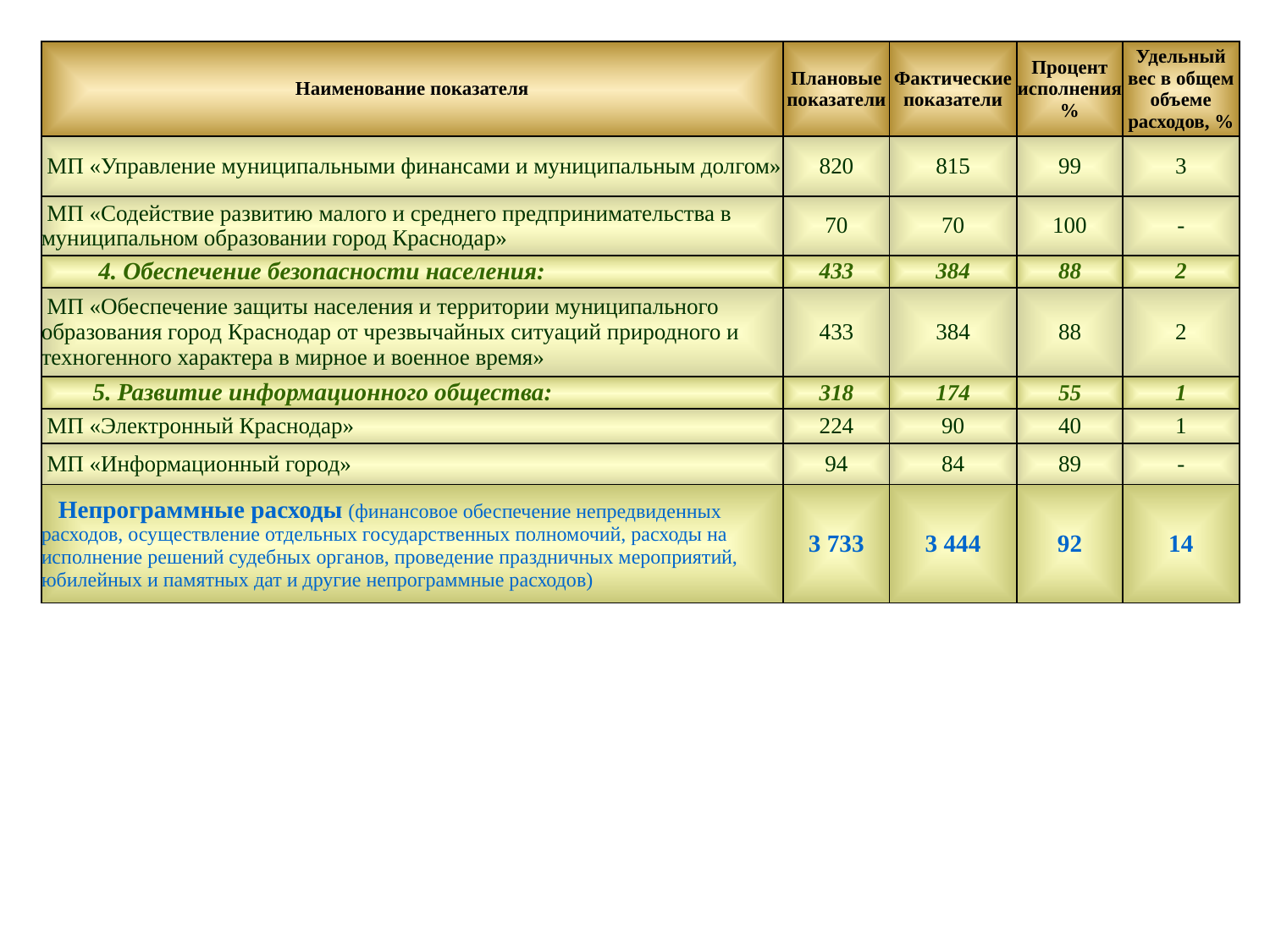

| Наименование показателя | Плановые показатели | Фактические показатели | Процент исполнения % | Удельный вес в общем объеме расходов, % |
| --- | --- | --- | --- | --- |
| МП «Управление муниципальными финансами и муниципальным долгом» | 820 | 815 | 99 | 3 |
| МП «Содействие развитию малого и среднего предпринимательства в муниципальном образовании город Краснодар» | 70 | 70 | 100 | - |
| 4. Обеспечение безопасности населения: | 433 | 384 | 88 | 2 |
| МП «Обеспечение защиты населения и территории муниципального образования город Краснодар от чрезвычайных ситуаций природного и техногенного характера в мирное и военное время» | 433 | 384 | 88 | 2 |
| 5. Развитие информационного общества: | 318 | 174 | 55 | 1 |
| МП «Электронный Краснодар» | 224 | 90 | 40 | 1 |
| МП «Информационный город» | 94 | 84 | 89 | - |
| Непрограммные расходы (финансовое обеспечение непредвиденных расходов, осуществление отдельных государственных полномочий, расходы на исполнение решений судебных органов, проведение праздничных мероприятий, юбилейных и памятных дат и другие непрограммные расходов) | 3 733 | 3 444 | 92 | 14 |